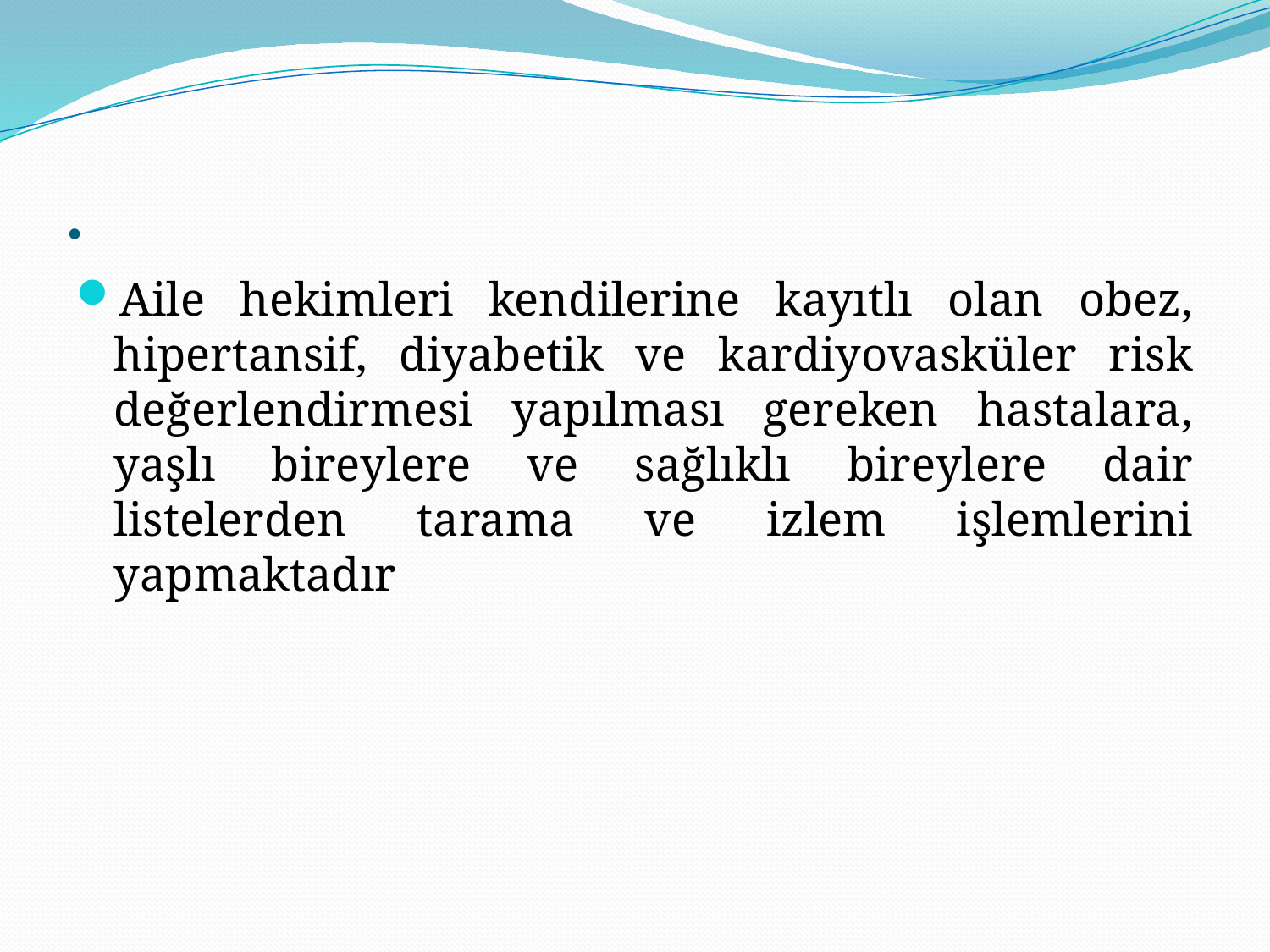

# .

Aile hekimleri kendilerine kayıtlı olan obez, hipertansif, diyabetik ve kardiyovasküler risk değerlendirmesi yapılması gereken hastalara, yaşlı bireylere ve sağlıklı bireylere dair listelerden tarama ve izlem işlemlerini yapmaktadır